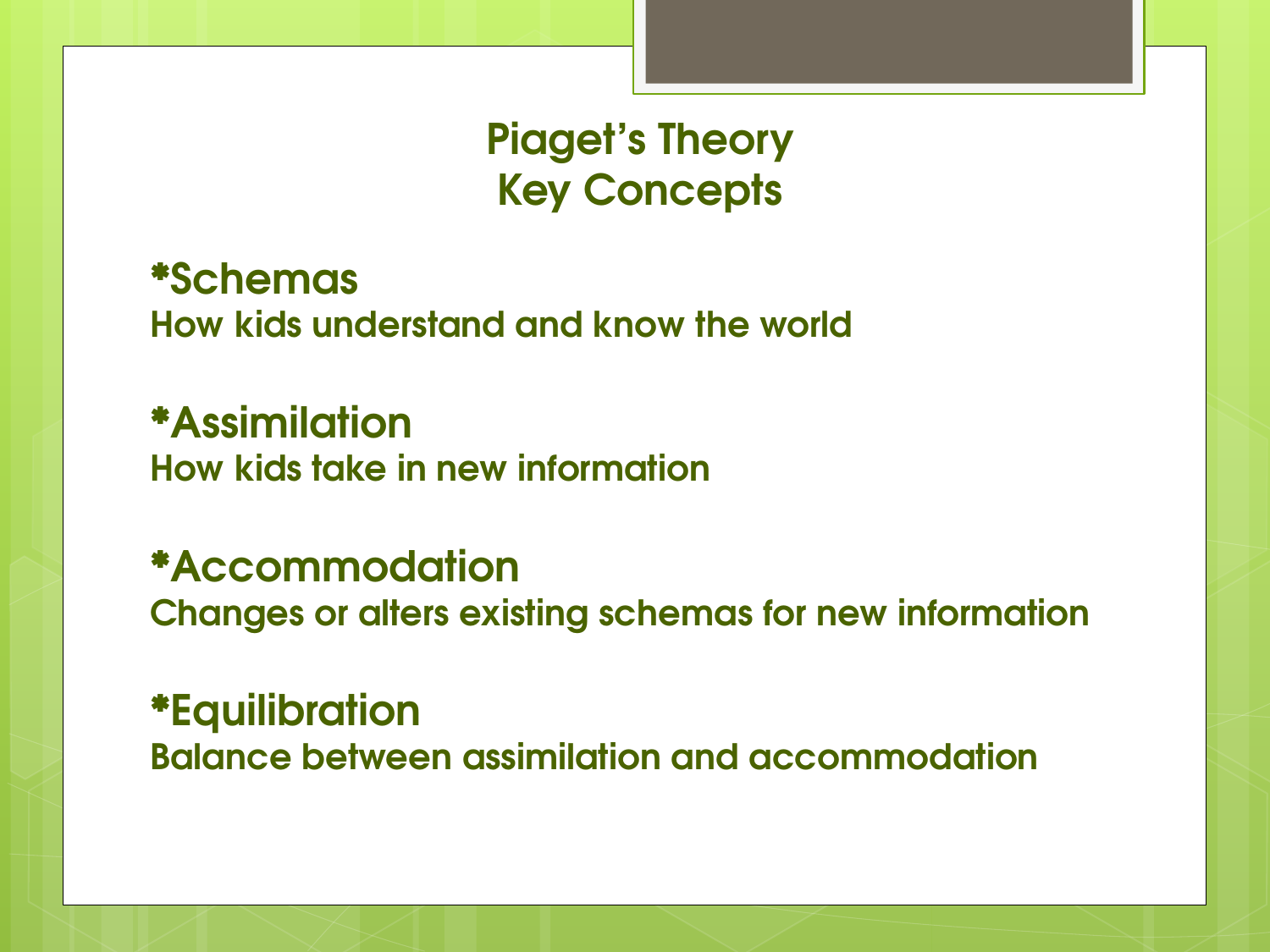

Piaget’s Theory
Key Concepts

*Schemas
How kids understand and know the world

*Assimilation
How kids take in new information

*Accommodation
Changes or alters existing schemas for new information

*Equilibration
Balance between assimilation and accommodation